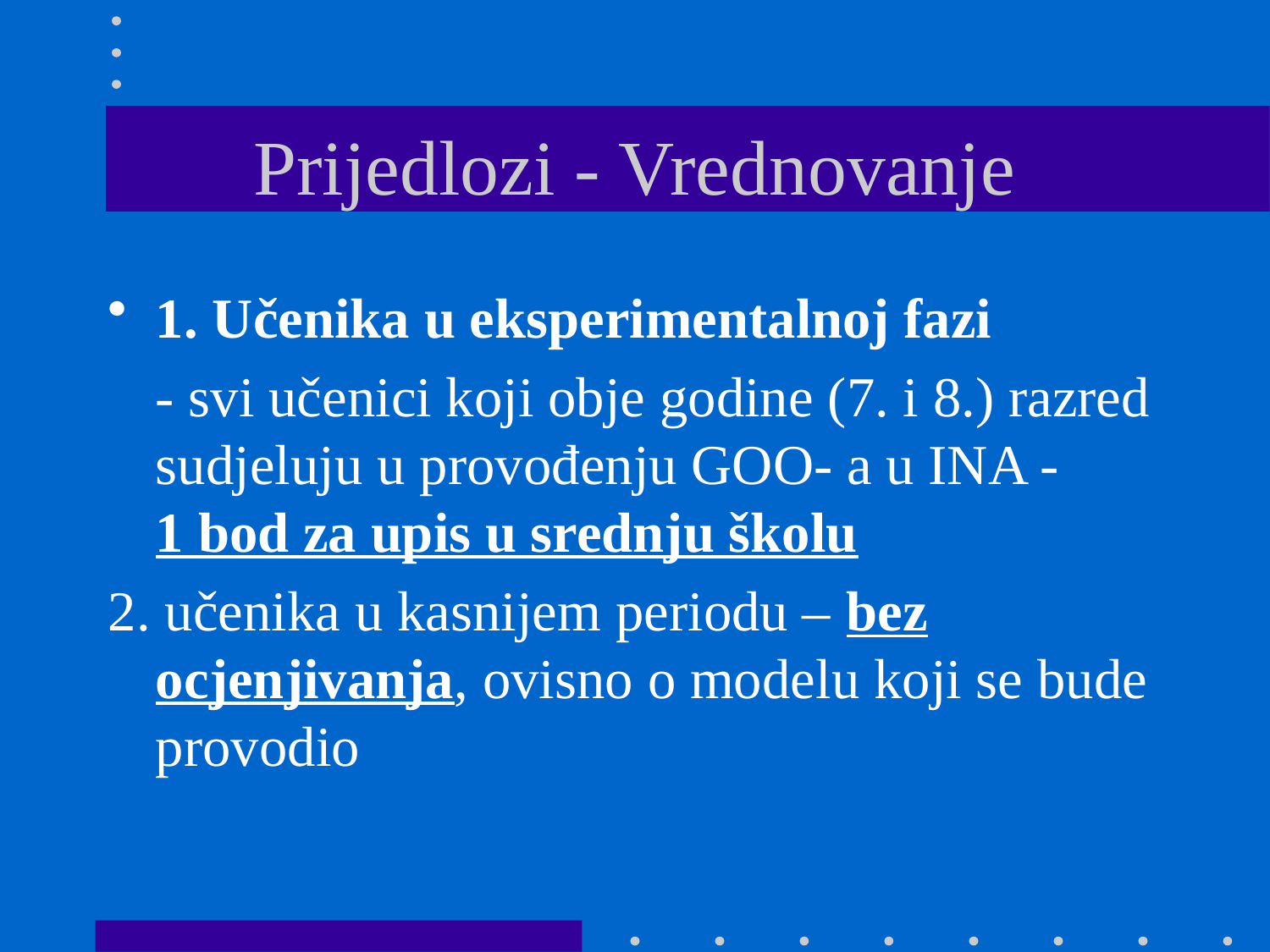

# Prijedlozi - Vrednovanje
1. Učenika u eksperimentalnoj fazi
 	- svi učenici koji obje godine (7. i 8.) razred sudjeluju u provođenju GOO- a u INA -      1 bod za upis u srednju školu
2. učenika u kasnijem periodu – bez ocjenjivanja, ovisno o modelu koji se bude provodio